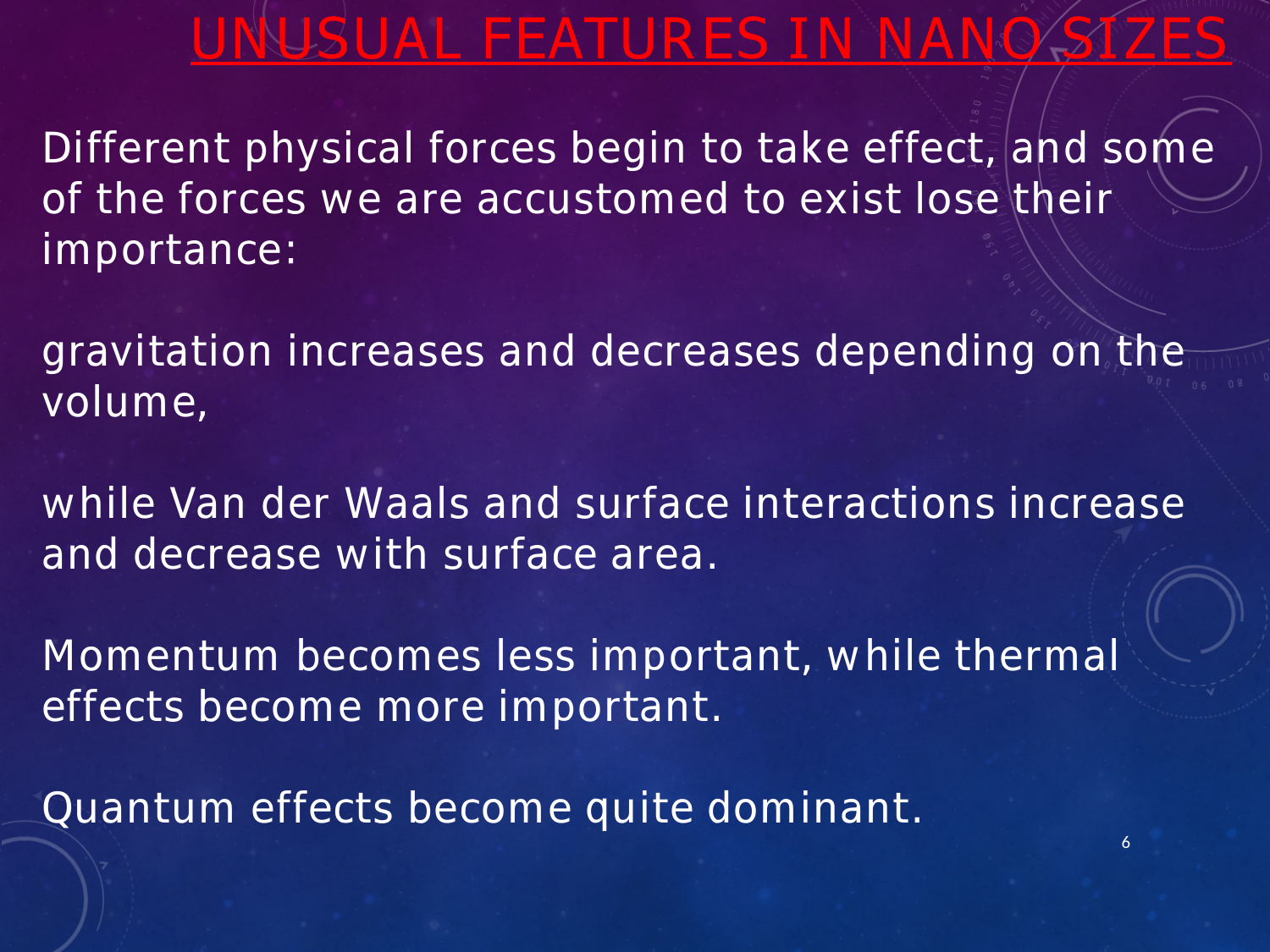

UNUSUAL FEATURES IN NANO SIZES

Different physical forces begin to take effect, and some of the forces we are accustomed to exist lose their importance:

gravitation increases and decreases depending on the volume,

while Van der Waals and surface interactions increase and decrease with surface area.

Momentum becomes less important, while thermal effects become more important.

Quantum effects become quite dominant.
6